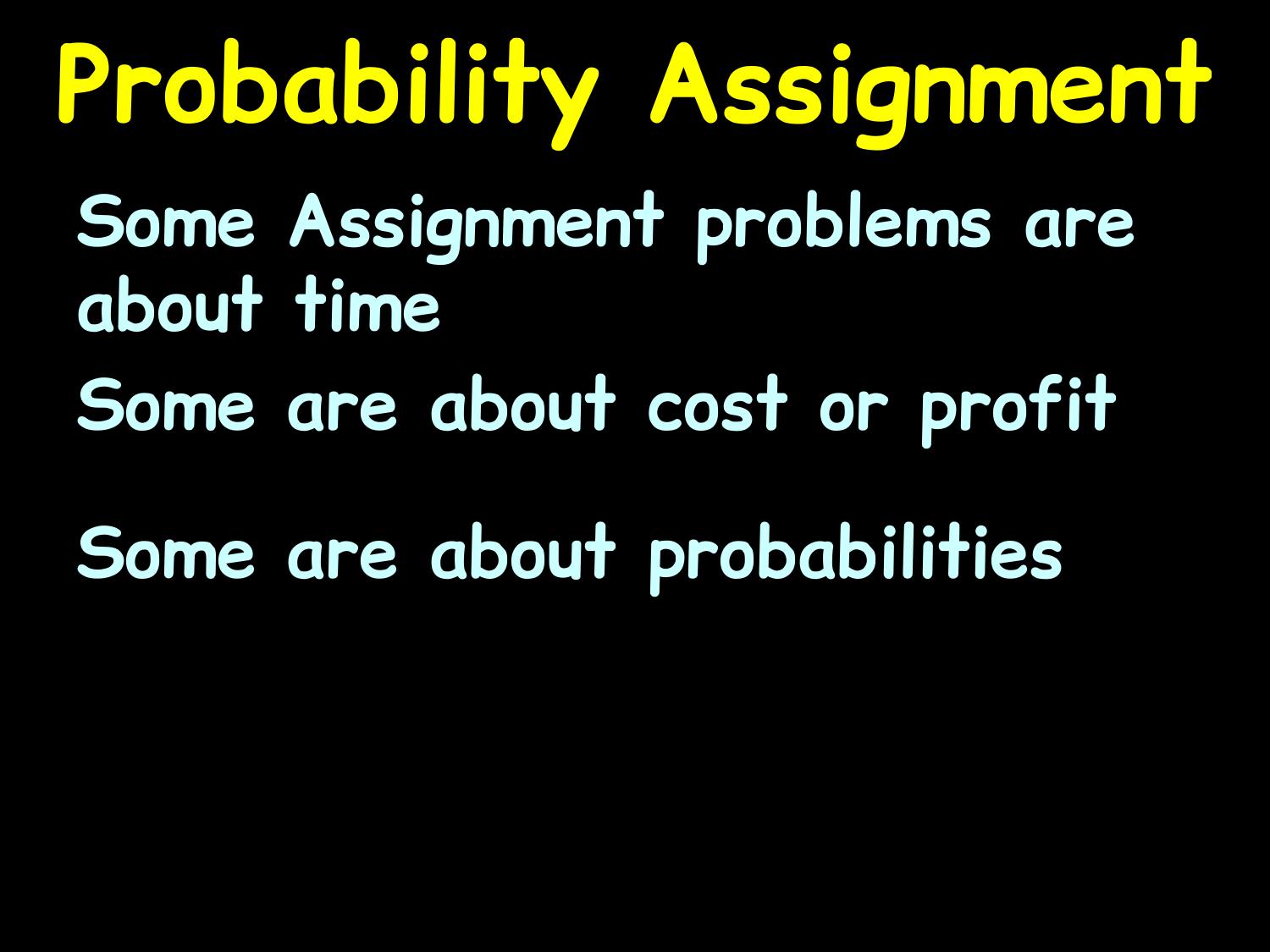

# Probability Assignment
Some Assignment problems are about time
Some are about cost or profit

Some are about probabilities